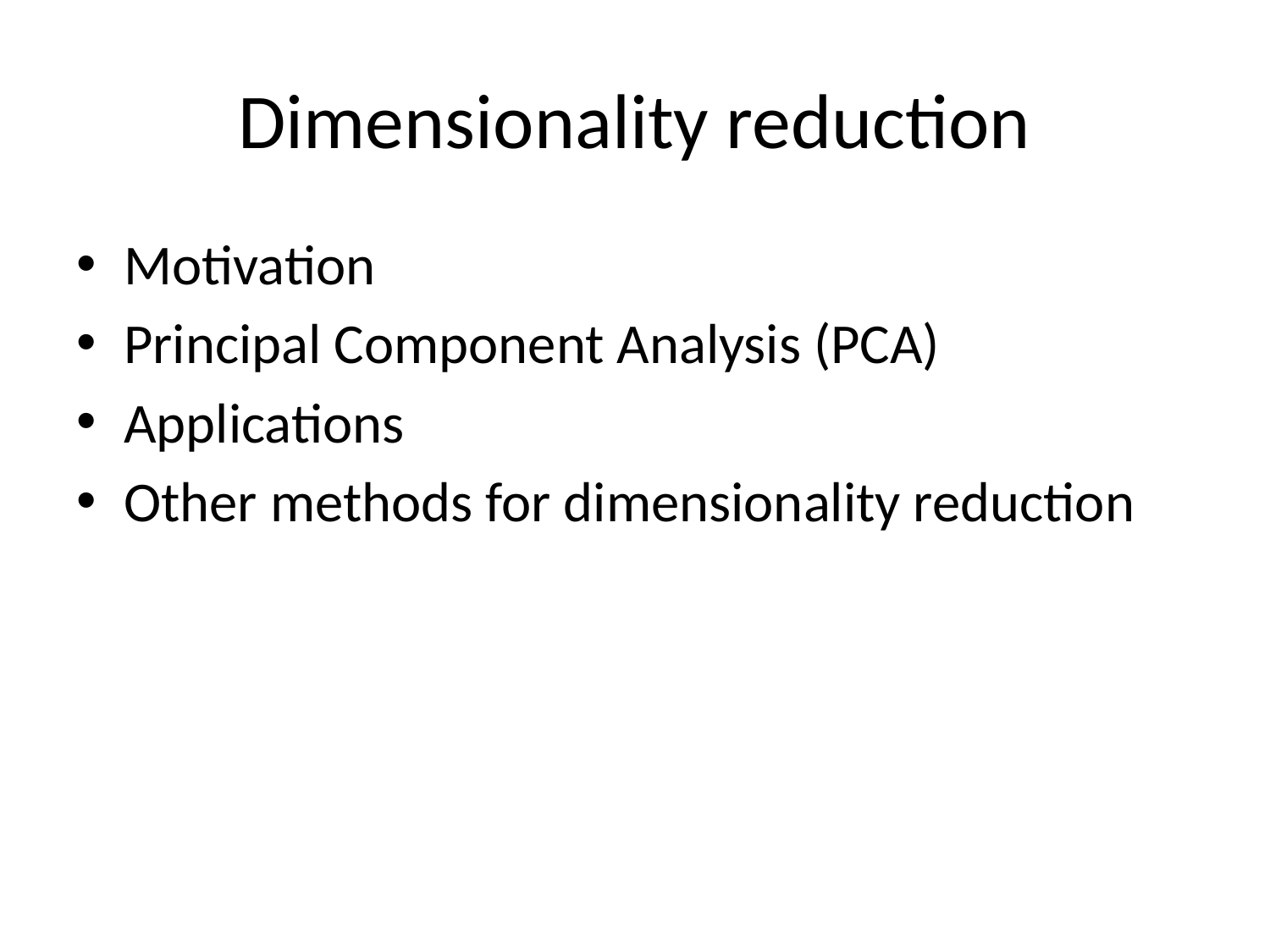

# Dimensionality reduction
Motivation
Principal Component Analysis (PCA)
Applications
Other methods for dimensionality reduction